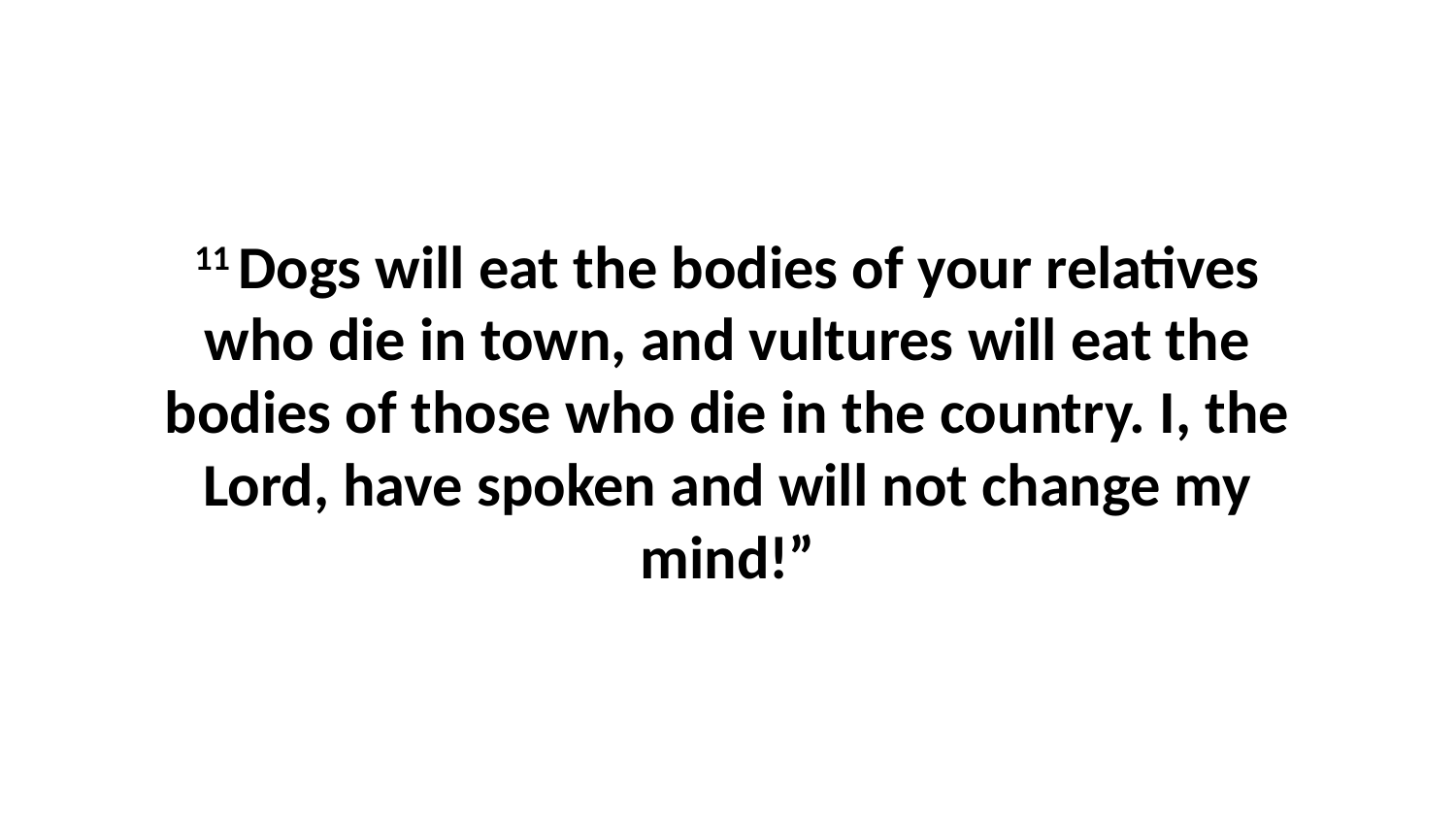

11 Dogs will eat the bodies of your relatives who die in town, and vultures will eat the bodies of those who die in the country. I, the Lord, have spoken and will not change my mind!”